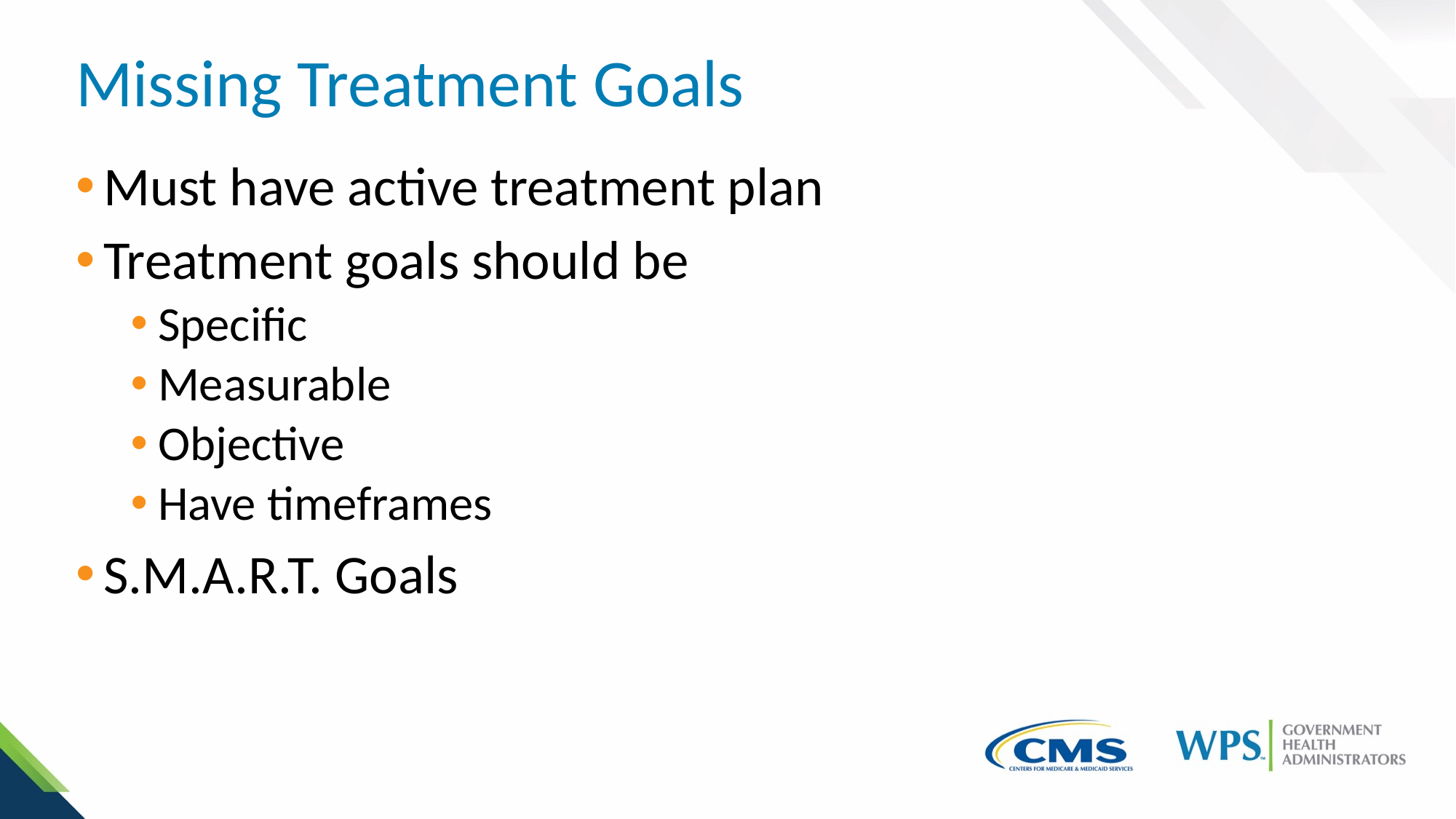

# Missing Treatment Goals
Must have active treatment plan
Treatment goals should be
Specific
Measurable
Objective
Have timeframes
S.M.A.R.T. Goals